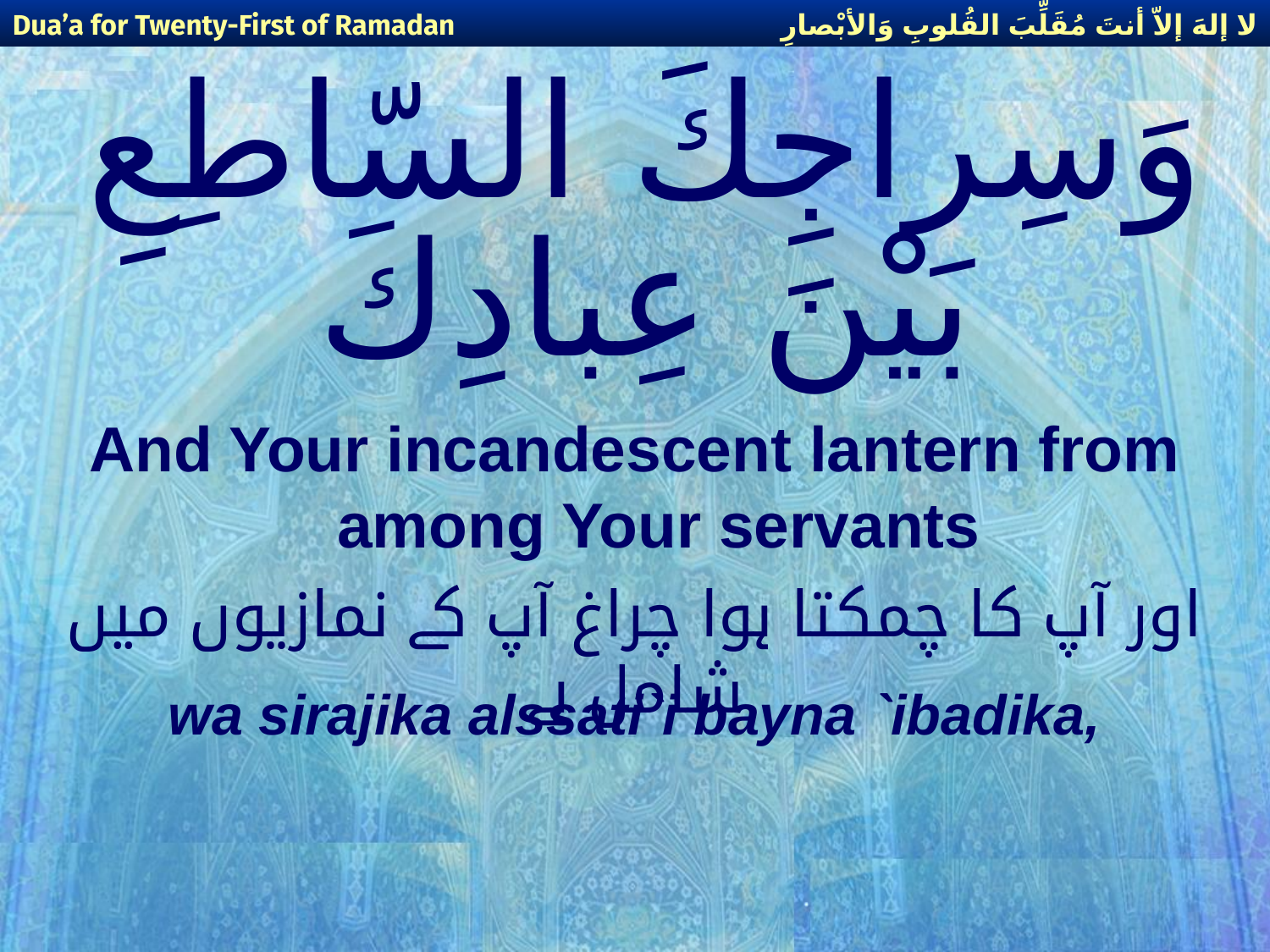

لا إلهَ إلاّ أنتَ مُقَلِّبَ القُلوبِ وَالأبْصارِ
Dua’a for Twenty-First of Ramadan
# وَسِراجِكَ السّاطِعِ بَيْنَ عِبادِكَ
And Your incandescent lantern from among Your servants
اور آپ کا چمکتا ہوا چراغ آپ کے نمازیوں میں شامل ہے

wa sirajika alssati`i bayna `ibadika,